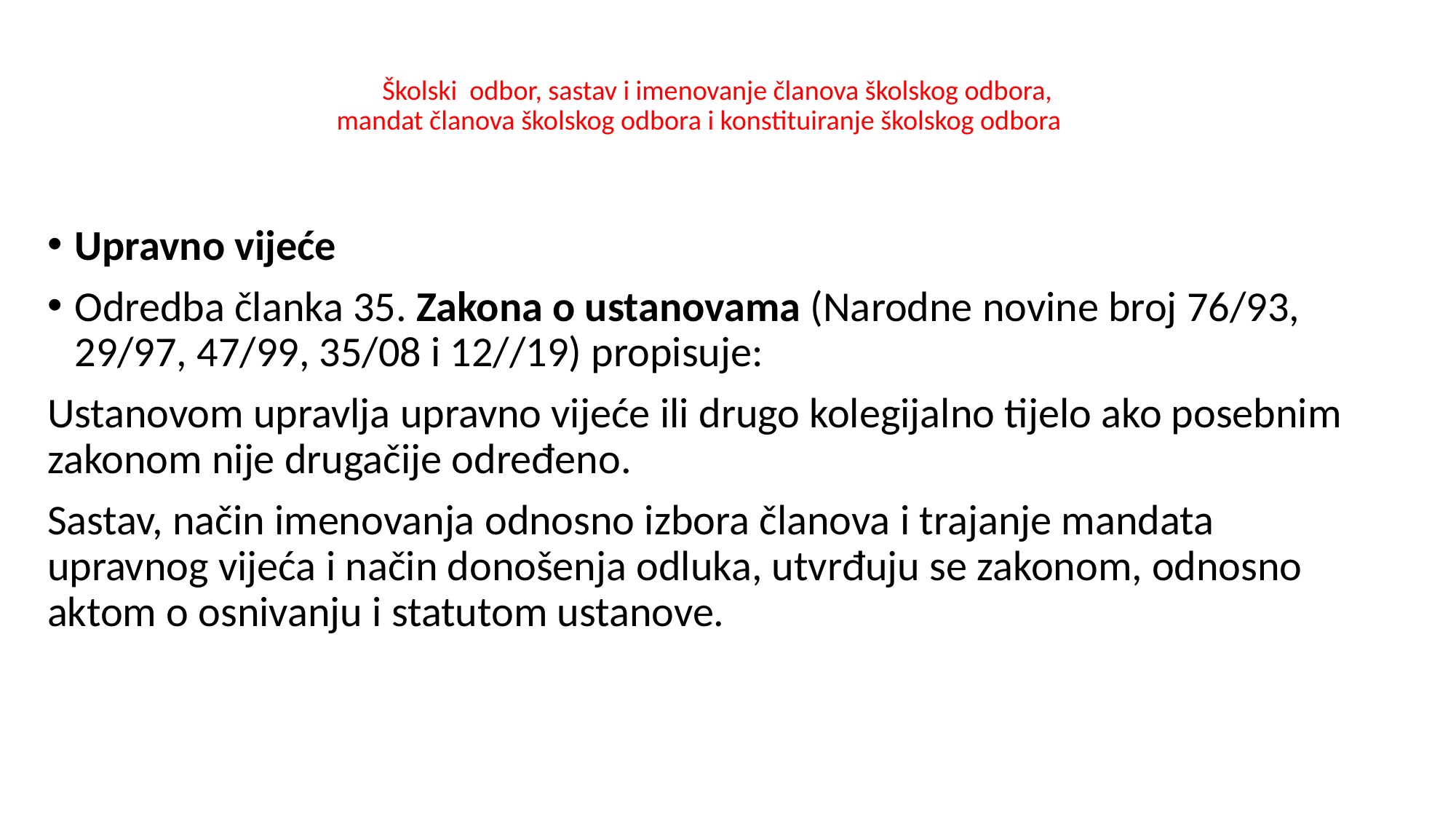

# Školski  odbor, sastav i imenovanje članova školskog odbora, mandat članova školskog odbora i konstituiranje školskog odbora
Upravno vijeće
Odredba članka 35. Zakona o ustanovama (Narodne novine broj 76/93, 29/97, 47/99, 35/08 i 12//19) propisuje:
Ustanovom upravlja upravno vijeće ili drugo kolegijalno tijelo ako posebnim zakonom nije drugačije određeno.
Sastav, način imenovanja odnosno izbora članova i trajanje mandata upravnog vijeća i način donošenja odluka, utvrđuju se zakonom, odnosno aktom o osnivanju i statutom ustanove.